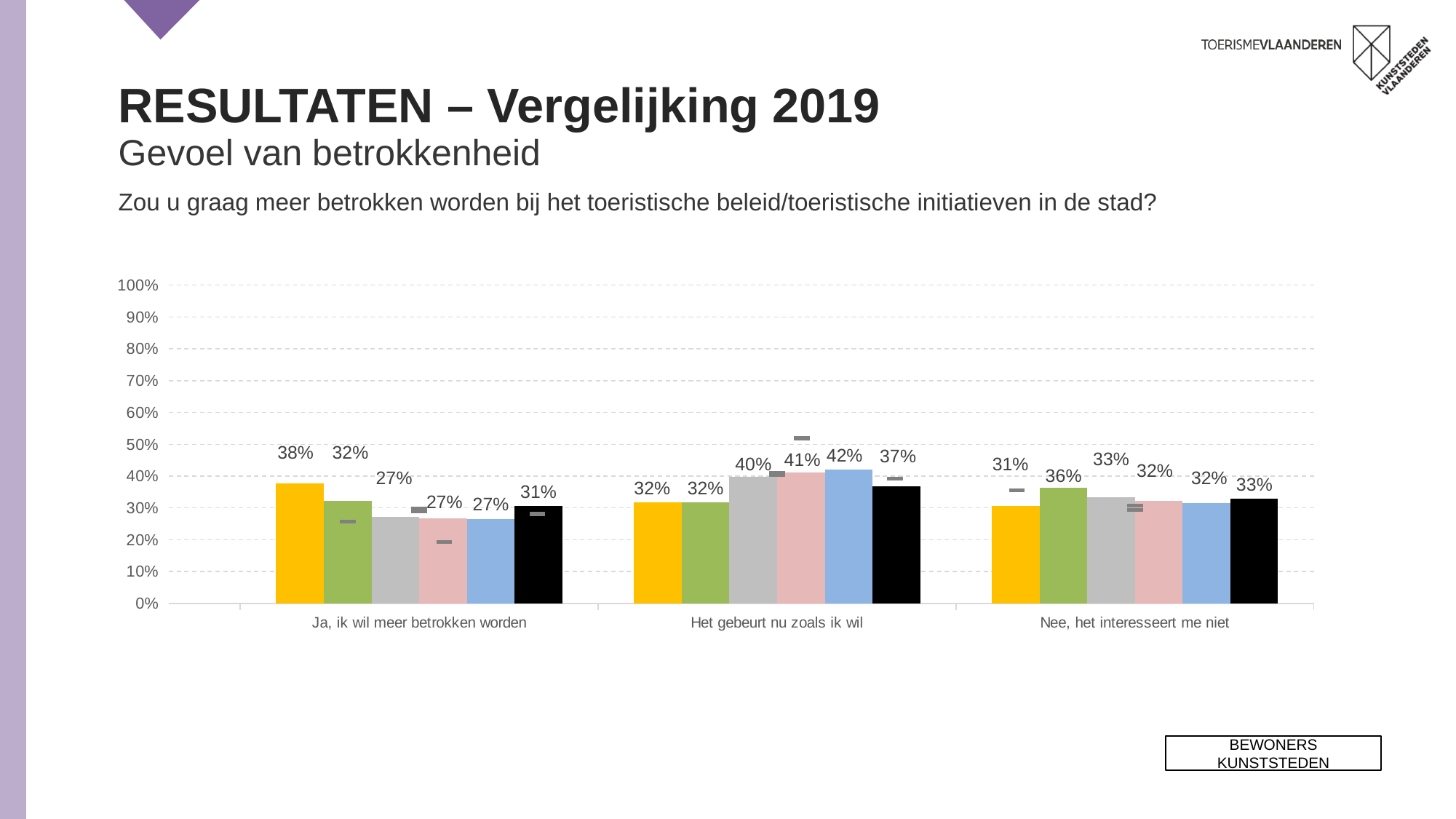

RESULTATEN – Vergelijking 2019
Gevoel van betrokkenheid
Zou u graag meer betrokken worden bij het toeristische beleid/toeristische initiatieven in de stad?

### Chart

| Category | ANTWERPEN 2021 | GENT 2021 | LEUVEN 2021 | MECHELEN 2021 | BRUGGE 2021 | TOTAAL 2021 | ANTWERPEN 2019 | GENT 2019 | LEUVEN 2019 | MECHELEN 2019 | BRUGGE 2019 | TOTAAL 2019 |
|---|---|---|---|---|---|---|---|---|---|---|---|---|
| Ja, ik wil meer betrokken worden | 0.377 | 0.321 | 0.271 | 0.267 | 0.266 | 0.305 | 0.34 | 0.257 | 0.288 | 0.192 | 0.297 | 0.281 |
| Het gebeurt nu zoals ik wil | 0.318 | 0.317 | 0.397 | 0.411 | 0.42 | 0.367 | 0.306 | 0.37 | 0.404 | 0.519 | 0.41 | 0.392 |
| Nee, het interesseert me niet | 0.305 | 0.363 | 0.333 | 0.322 | 0.315 | 0.328 | 0.355 | 0.372 | 0.308 | 0.289 | 0.293 | 0.327 |
Bewoners KUNSTSTEDEN